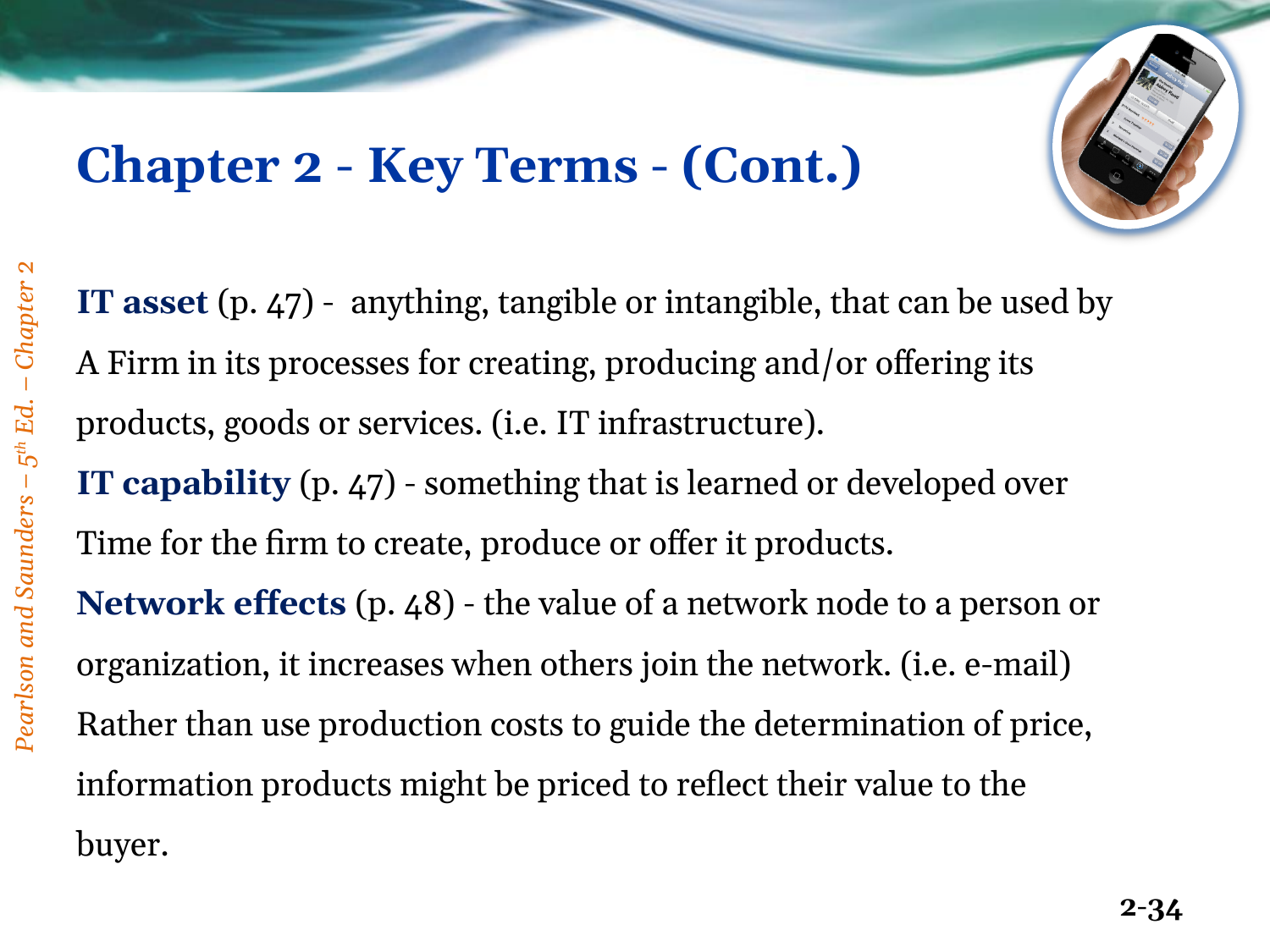

# Chapter 2 - Key Terms - (Cont.)
IT asset (p. 47) -  anything, tangible or intangible, that can be used by
A Firm in its processes for creating, producing and/or offering its
products, goods or services. (i.e. IT infrastructure).
IT capability (p. 47) - something that is learned or developed over
Time for the firm to create, produce or offer it products.
Network effects (p. 48) - the value of a network node to a person or
organization, it increases when others join the network. (i.e. e-mail)
Rather than use production costs to guide the determination of price,
information products might be priced to reflect their value to the
buyer.